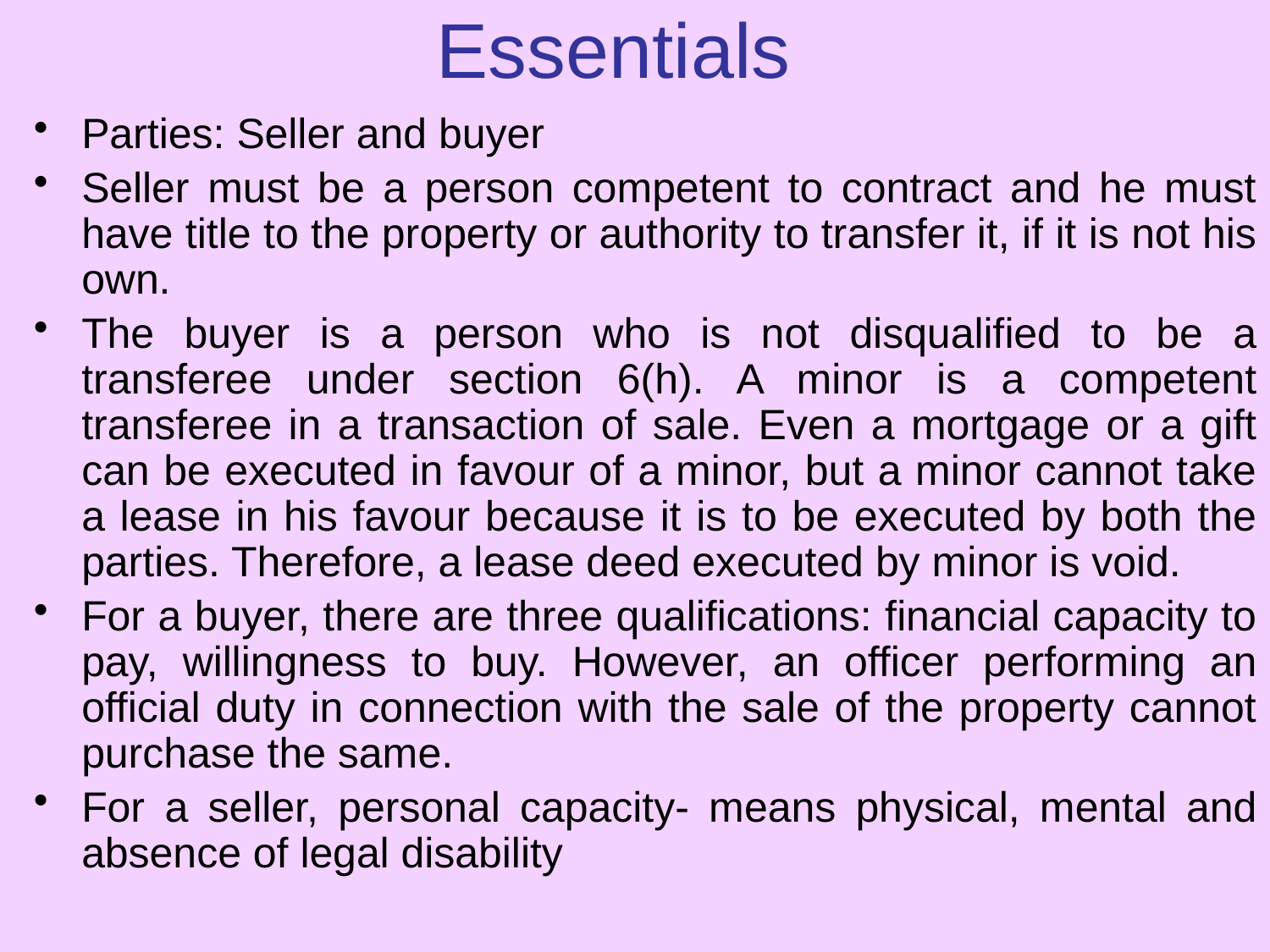

# Essentials
Parties: Seller and buyer
Seller must be a person competent to contract and he must have title to the property or authority to transfer it, if it is not his own.
The buyer is a person who is not disqualified to be a transferee under section 6(h). A minor is a competent transferee in a transaction of sale. Even a mortgage or a gift can be executed in favour of a minor, but a minor cannot take a lease in his favour because it is to be executed by both the parties. Therefore, a lease deed executed by minor is void.
For a buyer, there are three qualifications: financial capacity to pay, willingness to buy. However, an officer performing an official duty in connection with the sale of the property cannot purchase the same.
For a seller, personal capacity- means physical, mental and absence of legal disability